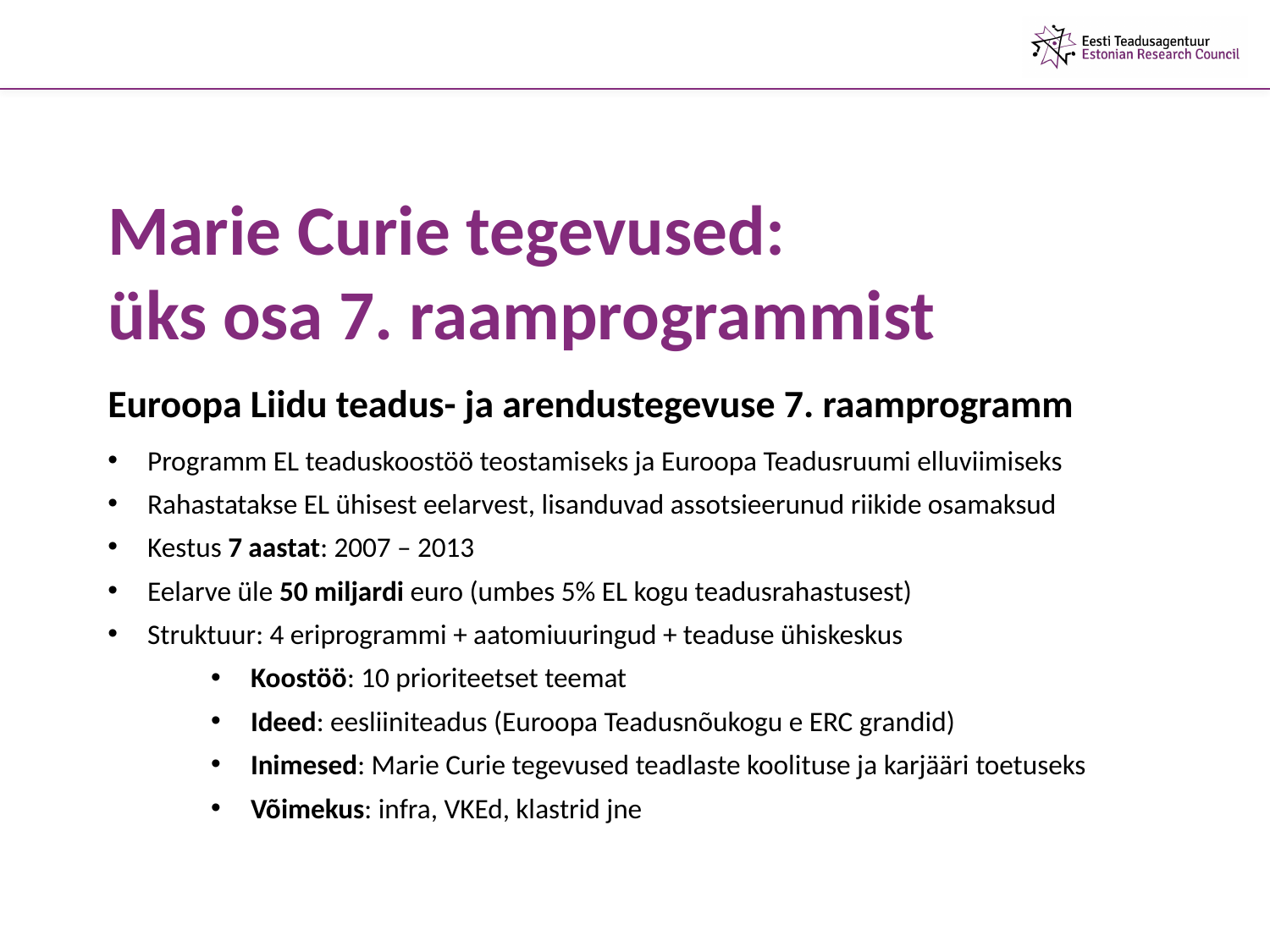

Marie Curie tegevused:
üks osa 7. raamprogrammist
Euroopa Liidu teadus- ja arendustegevuse 7. raamprogramm
Programm EL teaduskoostöö teostamiseks ja Euroopa Teadusruumi elluviimiseks
Rahastatakse EL ühisest eelarvest, lisanduvad assotsieerunud riikide osamaksud
Kestus 7 aastat: 2007 – 2013
Eelarve üle 50 miljardi euro (umbes 5% EL kogu teadusrahastusest)
Struktuur: 4 eriprogrammi + aatomiuuringud + teaduse ühiskeskus
Koostöö: 10 prioriteetset teemat
Ideed: eesliiniteadus (Euroopa Teadusnõukogu e ERC grandid)
Inimesed: Marie Curie tegevused teadlaste koolituse ja karjääri toetuseks
Võimekus: infra, VKEd, klastrid jne